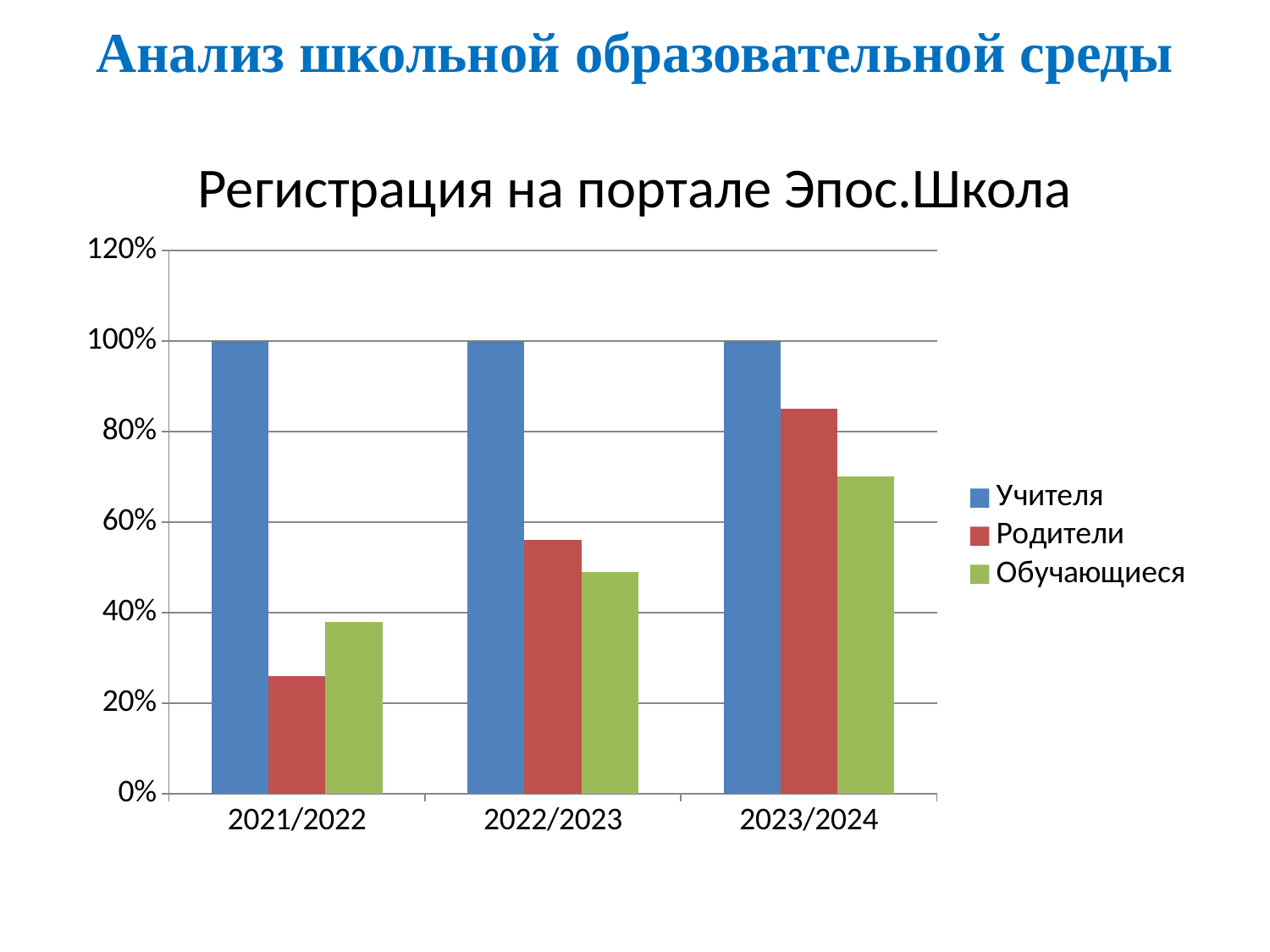

# Анализ школьной образовательной среды Регистрация на портале Эпос.Школа

### Chart

| Category | Учителя | Родители | Обучающиеся |
|---|---|---|---|
| 2021/2022 | 1.0 | 0.26 | 0.3800000000000002 |
| 2022/2023 | 1.0 | 0.56 | 0.4900000000000002 |
| 2023/2024 | 1.0 | 0.8500000000000004 | 0.7000000000000004 |